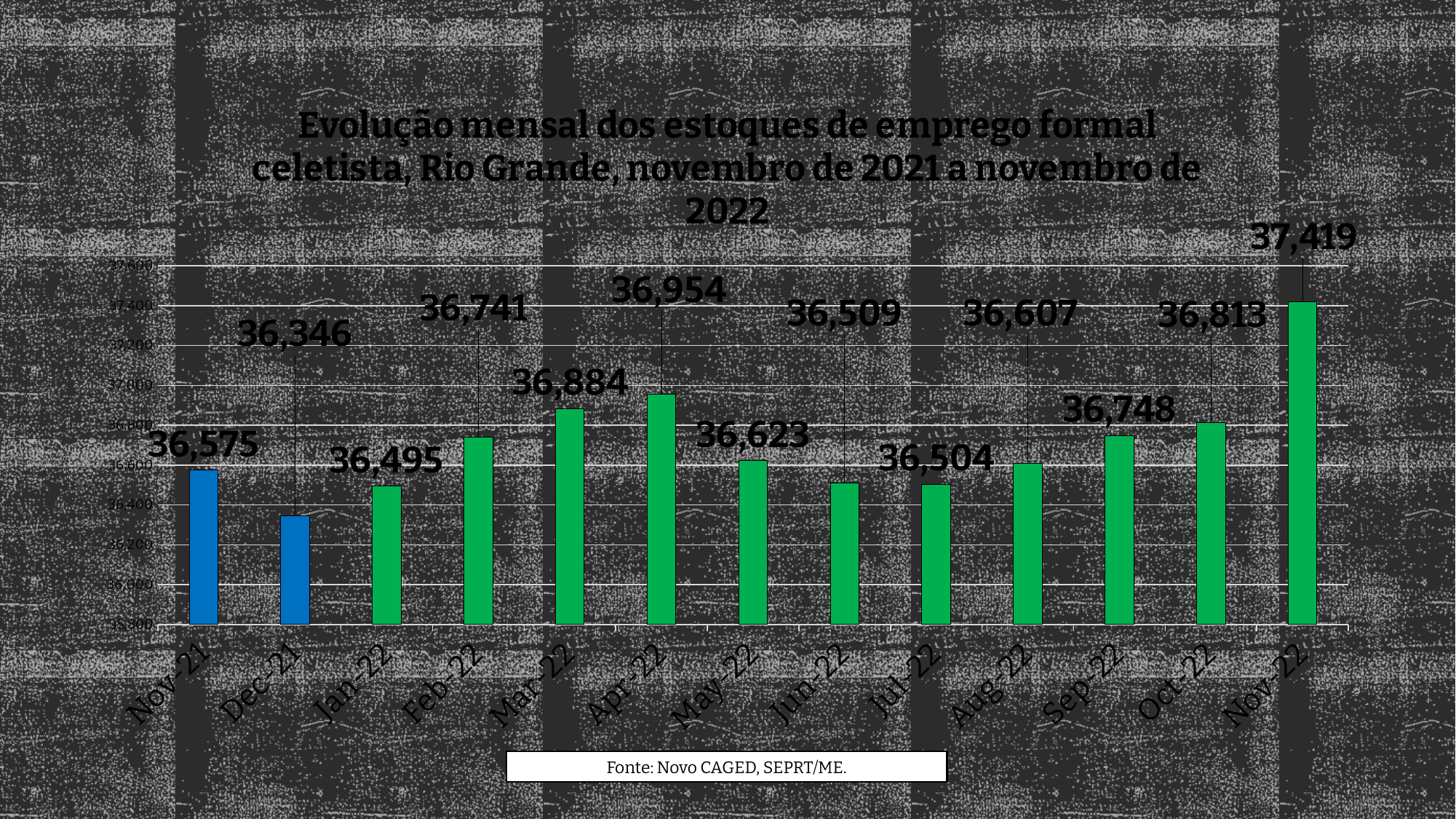

### Chart

| Category |
|---|

### Chart: Evolução mensal dos estoques de emprego formal celetista, Rio Grande, novembro de 2021 a novembro de 2022

| Category | Estoque |
|---|---|
| 44501 | 36575.0 |
| 44531 | 36346.0 |
| 44562 | 36495.0 |
| 44593 | 36741.0 |
| 44621 | 36884.0 |
| 44652 | 36954.0 |
| 44682 | 36623.0 |
| 44713 | 36509.0 |
| 44743 | 36504.0 |
| 44774 | 36607.0 |
| 44805 | 36748.0 |
| 44835 | 36813.0 |
| 44866 | 37419.0 |

### Chart

| Category |
|---|
Fonte: Novo CAGED, SEPRT/ME.